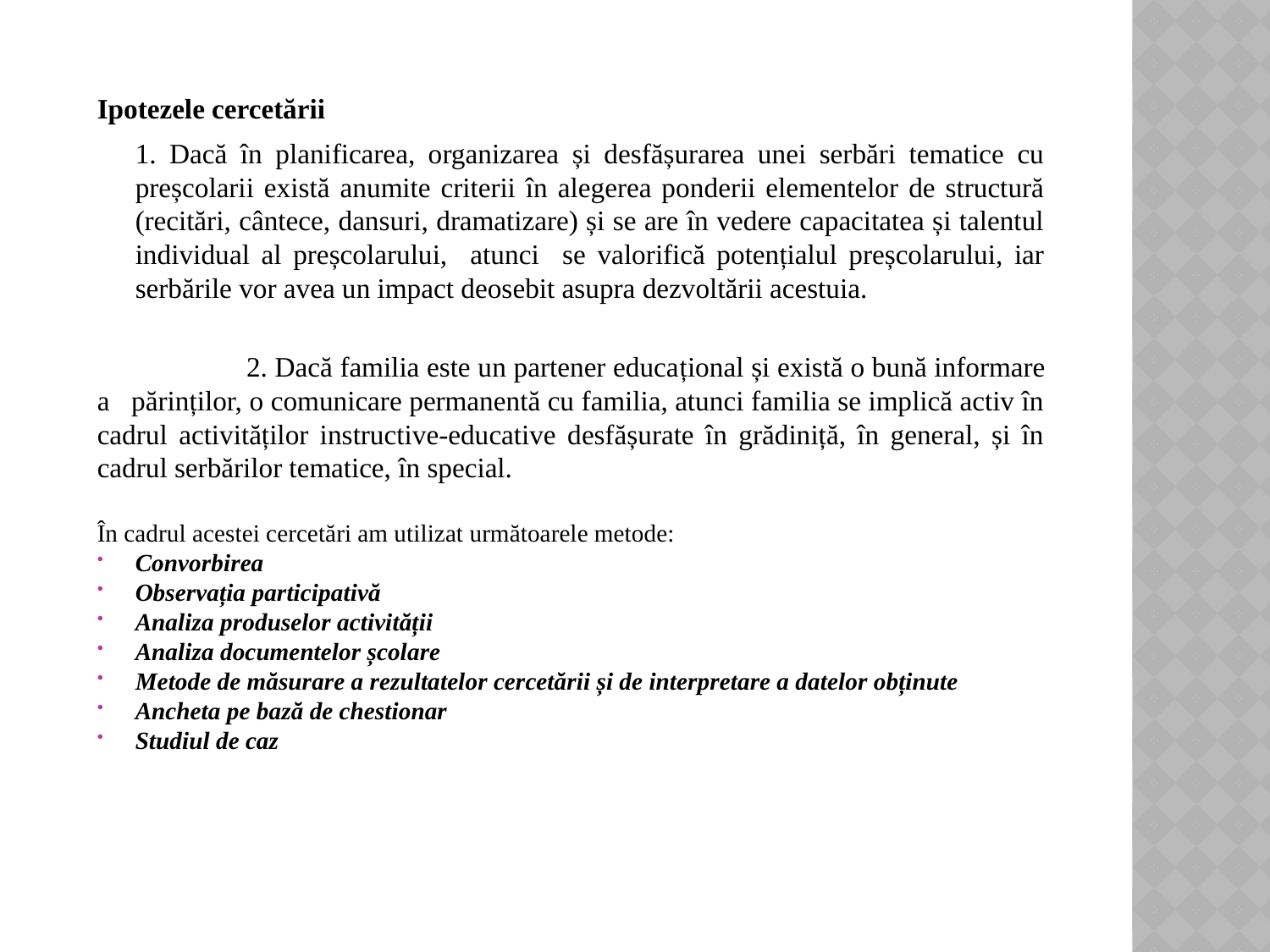

Ipotezele cercetării
	1. Dacă în planificarea, organizarea și desfășurarea unei serbări tematice cu preșcolarii există anumite criterii în alegerea ponderii elementelor de structură (recitări, cântece, dansuri, dramatizare) și se are în vedere capacitatea și talentul individual al preșcolarului,  atunci  se valorifică potențialul preșcolarului, iar serbările vor avea un impact deosebit asupra dezvoltării acestuia.

	   2. Dacă familia este un partener educațional și există o bună informare a   părinților, o comunicare permanentă cu familia, atunci familia se implică activ în cadrul activităților instructive-educative desfășurate în grădiniță, în general, și în cadrul serbărilor tematice, în special.

În cadrul acestei cercetări am utilizat următoarele metode:
Convorbirea
Observația participativă
Analiza produselor activității
Analiza documentelor școlare
Metode de măsurare a rezultatelor cercetării și de interpretare a datelor obținute
Ancheta pe bază de chestionar
Studiul de caz